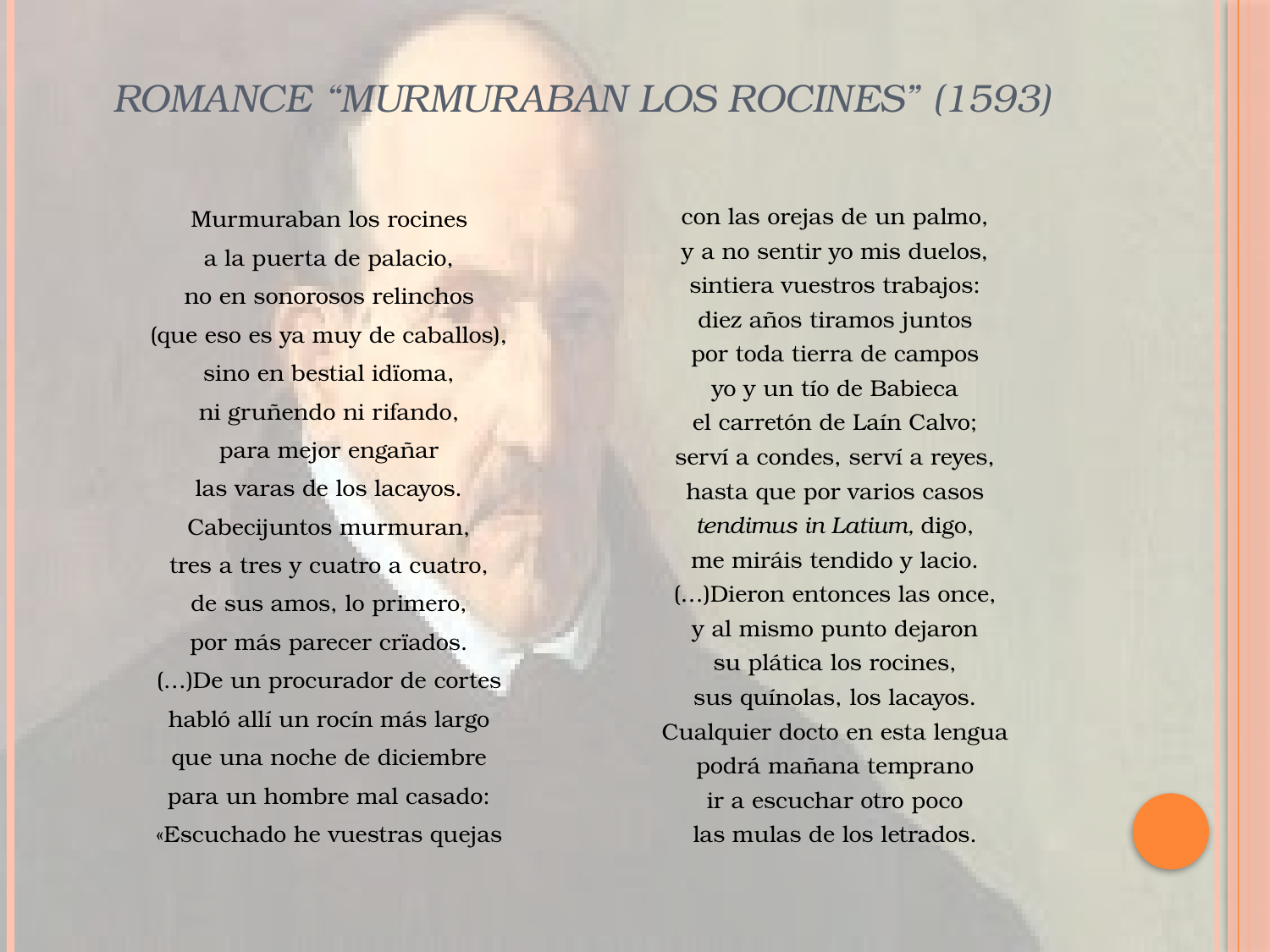

# Romance “Murmuraban los rocines” (1593)

Murmuraban los rocines
a la puerta de palacio,
no en sonorosos relinchos
(que eso es ya muy de caballos),
sino en bestial idïoma,
ni gruñendo ni rifando,
para mejor engañar
las varas de los lacayos.
Cabecijuntos murmuran,
tres a tres y cuatro a cuatro,
de sus amos, lo primero,
por más parecer crïados.
(…)De un procurador de cortes
habló allí un rocín más largo
que una noche de diciembre
para un hombre mal casado:
«Escuchado he vuestras quejas

con las orejas de un palmo,
y a no sentir yo mis duelos,
sintiera vuestros trabajos:
diez años tiramos juntos
por toda tierra de campos
yo y un tío de Babieca
el carretón de Laín Calvo;
serví a condes, serví a reyes,
hasta que por varios casos
tendimus in Latium, digo,
me miráis tendido y lacio.
(…)Dieron entonces las once,
y al mismo punto dejaron
su plática los rocines,
sus quínolas, los lacayos.
Cualquier docto en esta lengua
podrá mañana temprano
ir a escuchar otro poco
las mulas de los letrados.